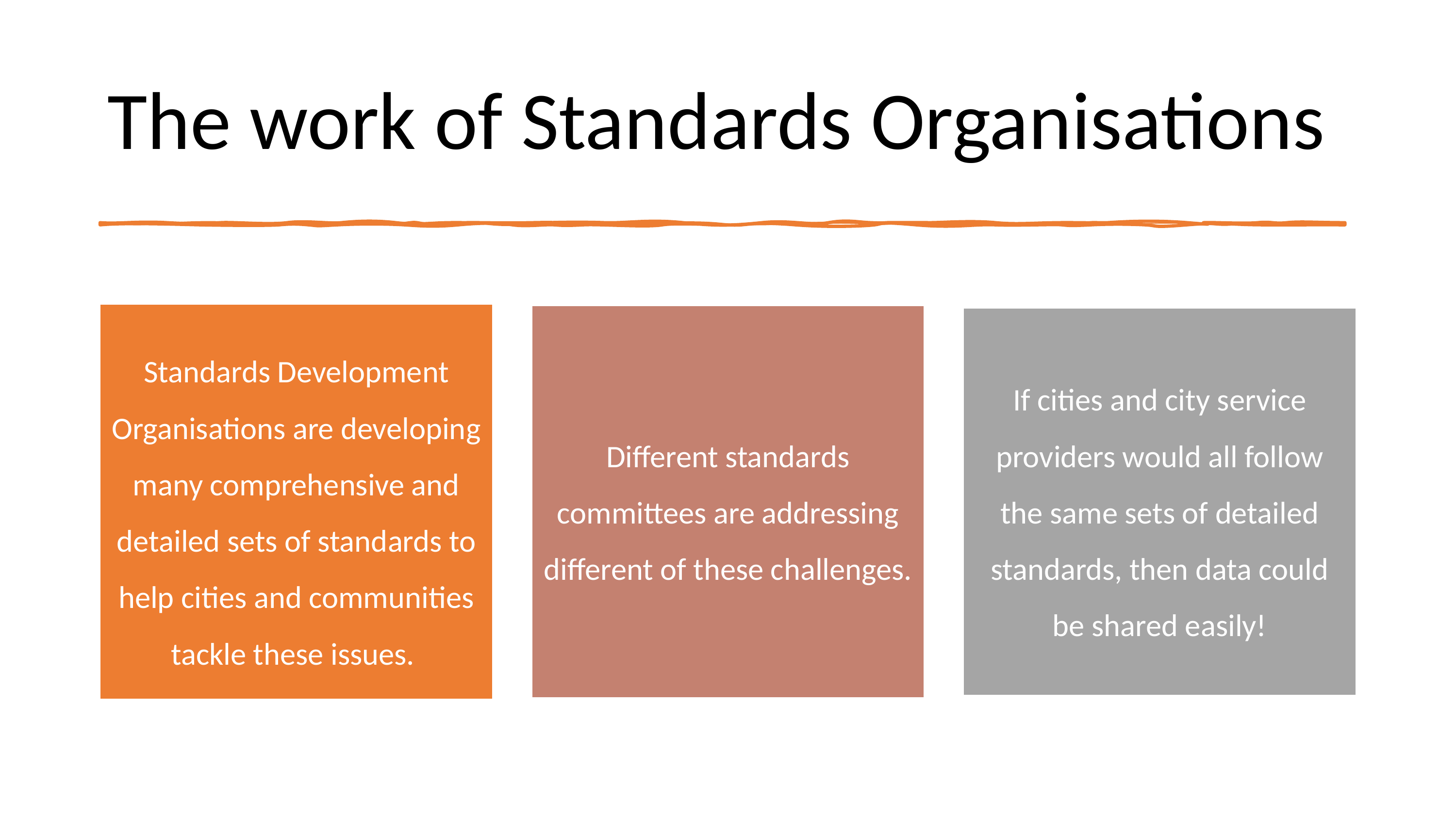

# The work of Standards Organisations

Standards Development Organisations are developing many comprehensive and detailed sets of standards to help cities and communities tackle these issues.
Different standards committees are addressing different of these challenges.
If cities and city service providers would all follow the same sets of detailed standards, then data could be shared easily!